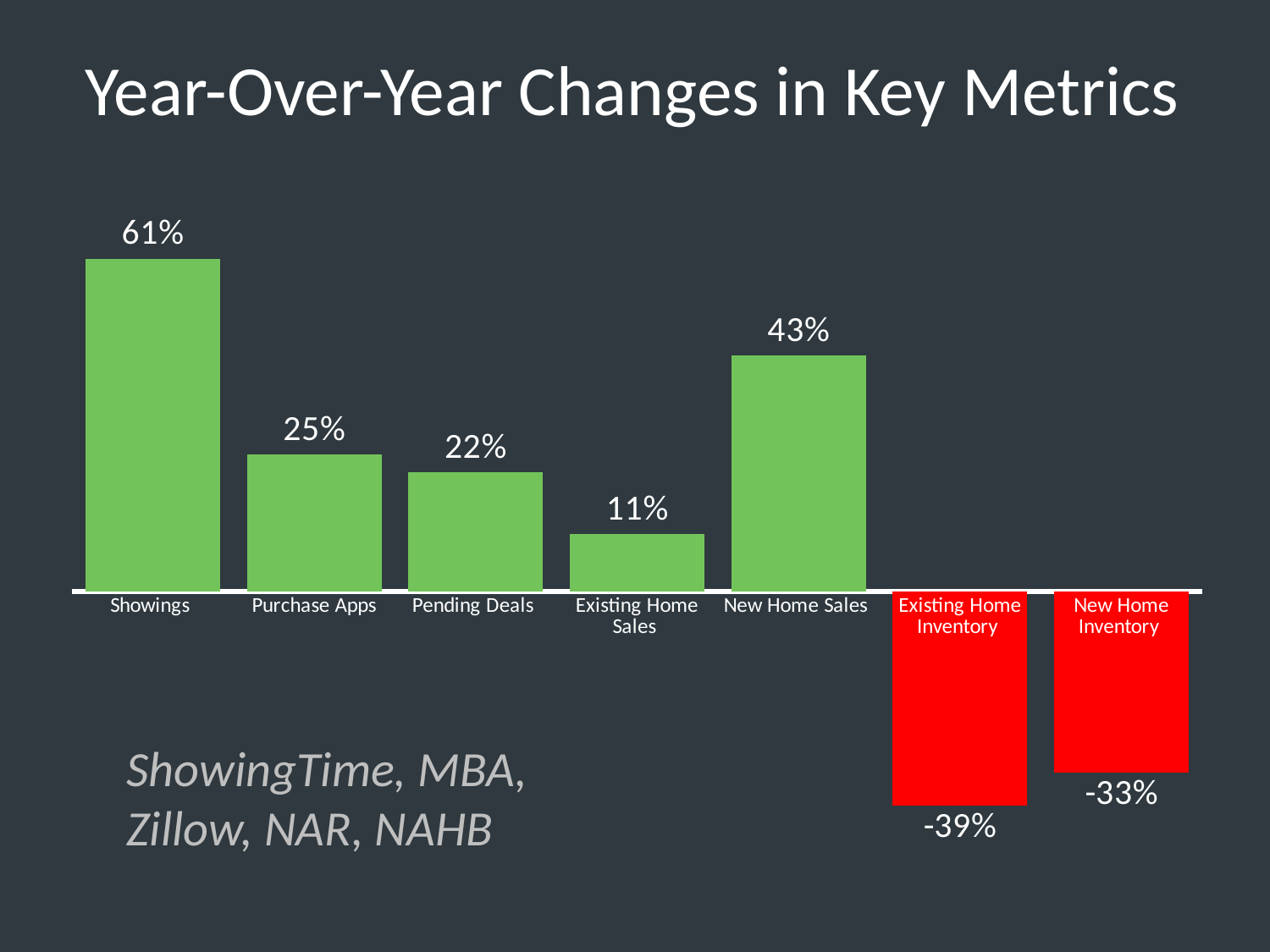

Year-Over-Year Changes in Key Metrics

### Chart

| Category | Series 1 |
|---|---|
| Showings  | 0.607 |
| Purchase Apps | 0.25 |
| Pending Deals  | 0.218 |
| Existing Home Sales  | 0.105 |
| New Home Sales  | 0.43 |
| Existing Home Inventory  | -0.39 |
| New Home Inventory  | -0.33 |
ShowingTime, MBA, Zillow, NAR, NAHB